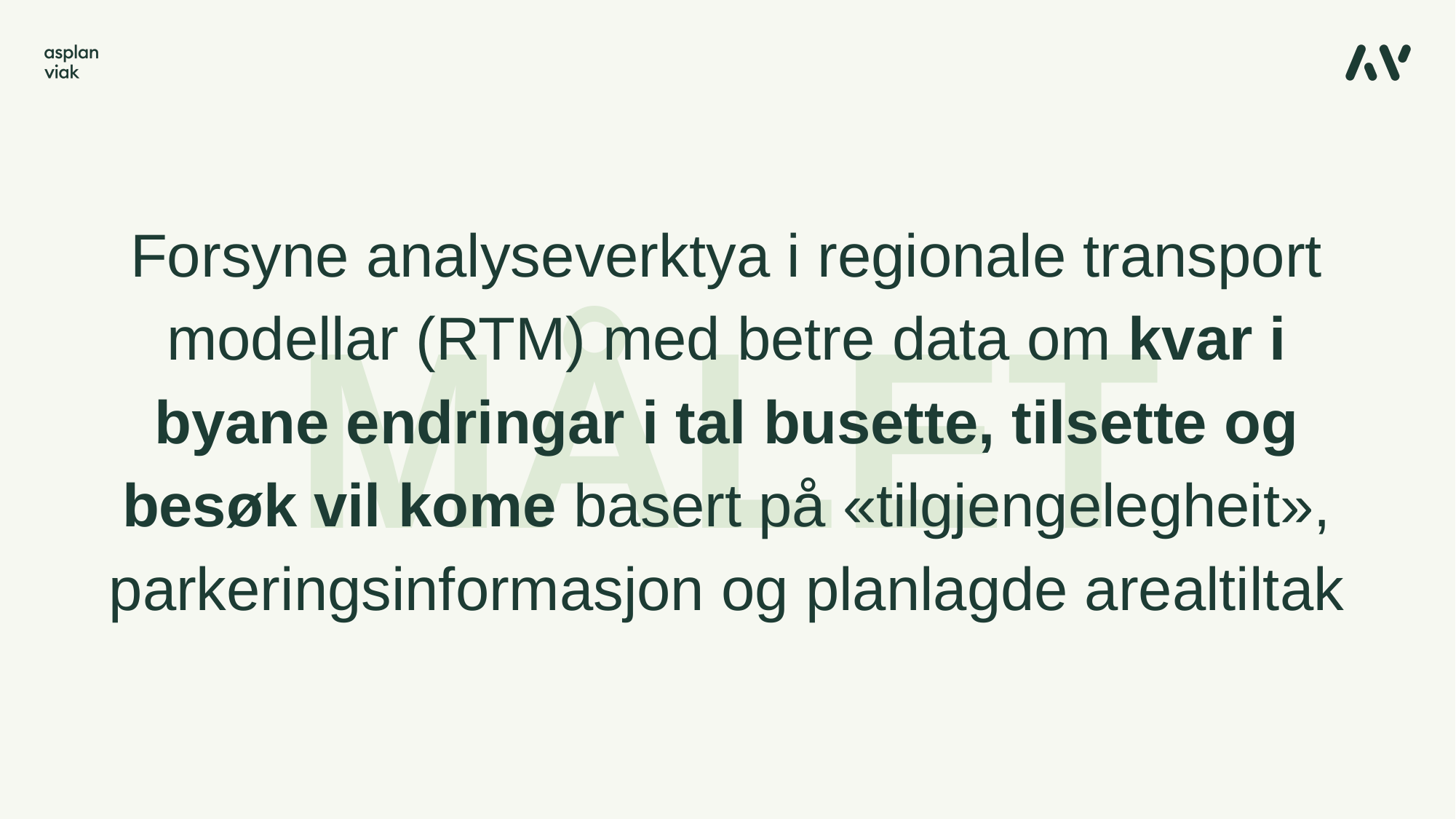

MÅLET
# Forsyne analyseverktya i regionale transport modellar (RTM) med betre data om kvar i byane endringar i tal busette, tilsette og besøk vil kome basert på «tilgjengelegheit», parkeringsinformasjon og planlagde arealtiltak